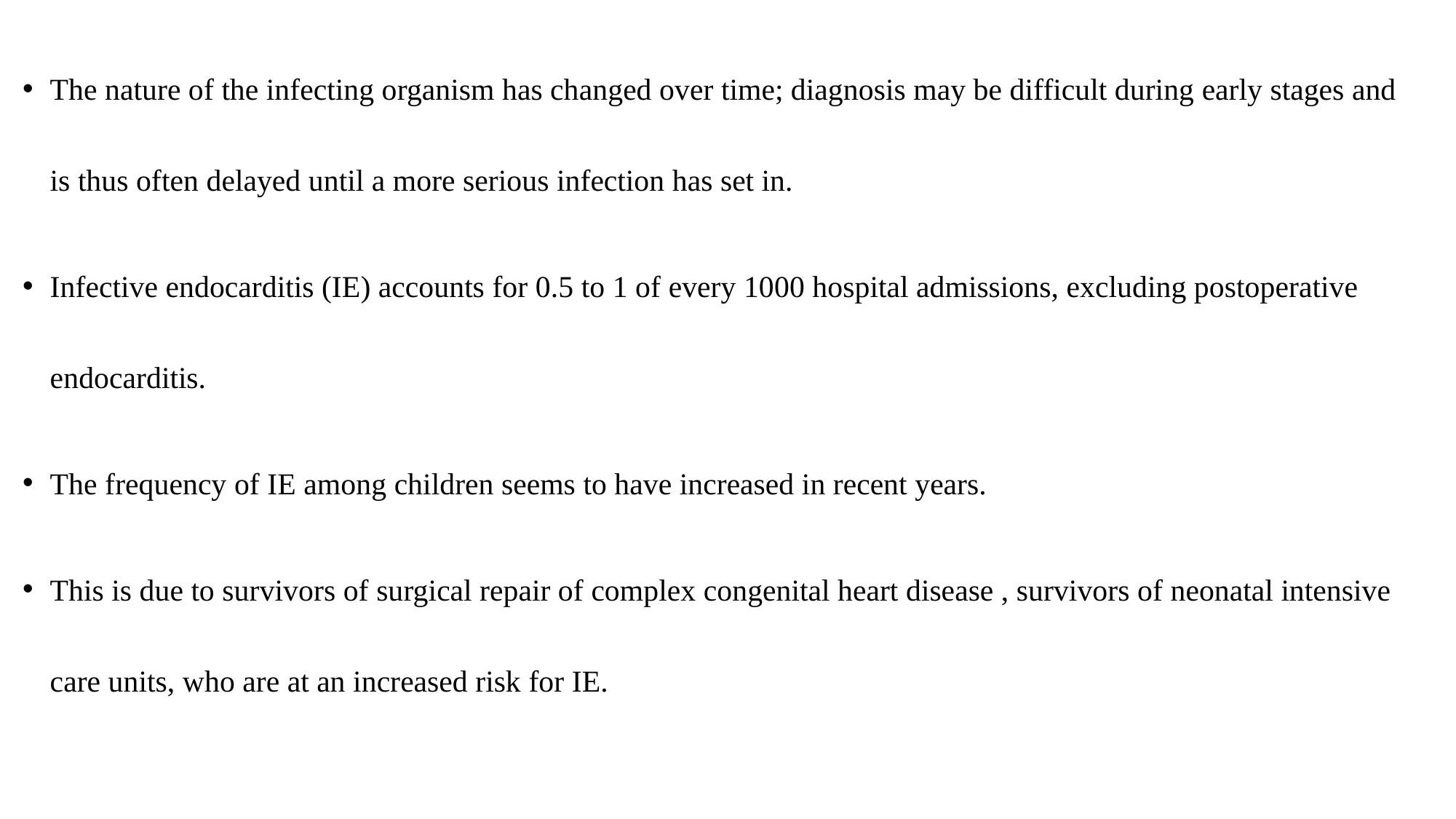

The nature of the infecting organism has changed over time; diagnosis may be difficult during early stages and is thus often delayed until a more serious infection has set in.
Infective endocarditis (IE) accounts for 0.5 to 1 of every 1000 hospital admissions, excluding postoperative endocarditis.
The frequency of IE among children seems to have increased in recent years.
This is due to survivors of surgical repair of complex congenital heart disease , survivors of neonatal intensive care units, who are at an increased risk for IE.